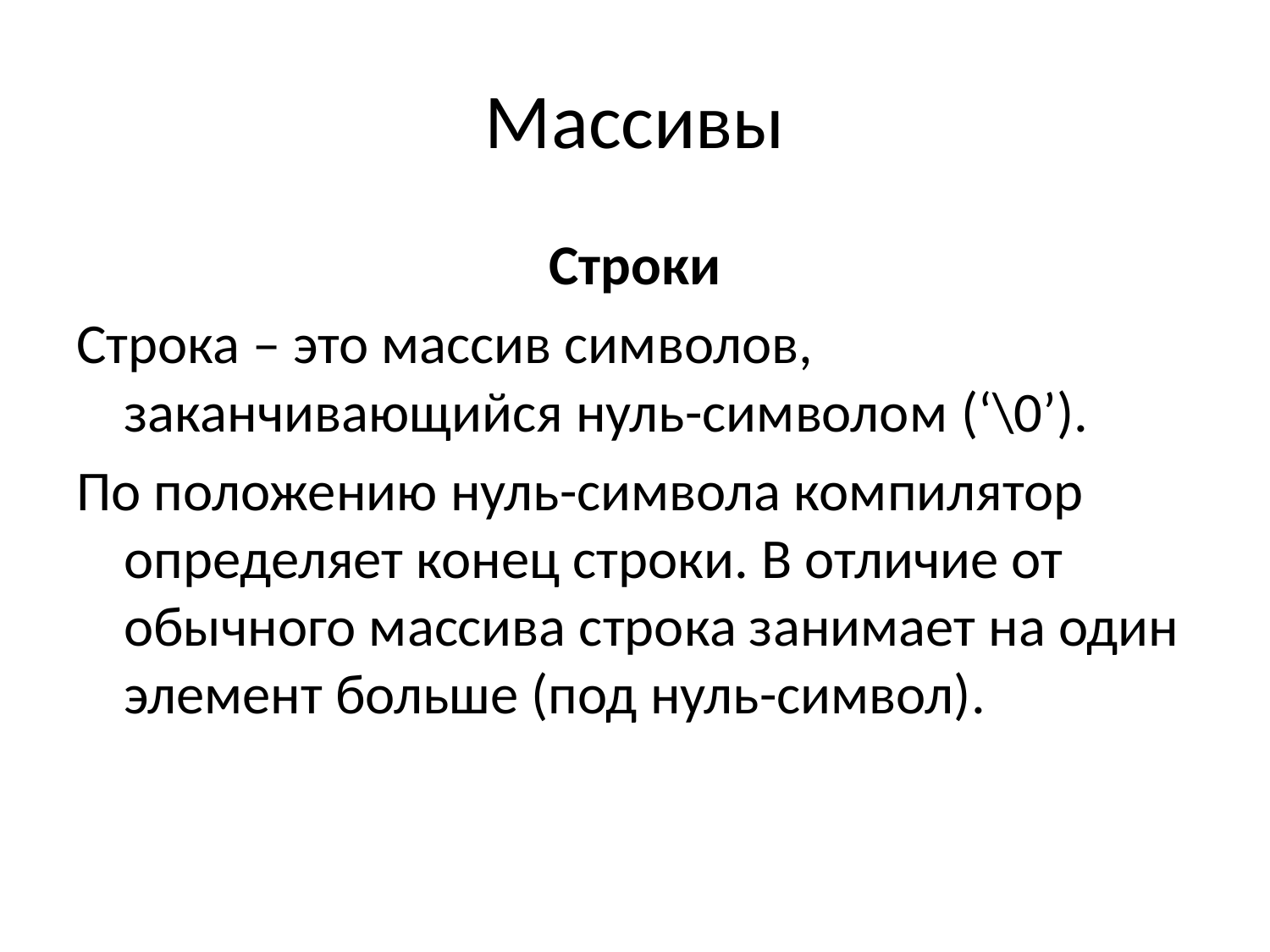

# Массивы
Строки
Строка – это массив символов, заканчивающийся нуль-символом (‘\0’).
По положению нуль-символа компилятор определяет конец строки. В отличие от обычного массива строка занимает на один элемент больше (под нуль-символ).